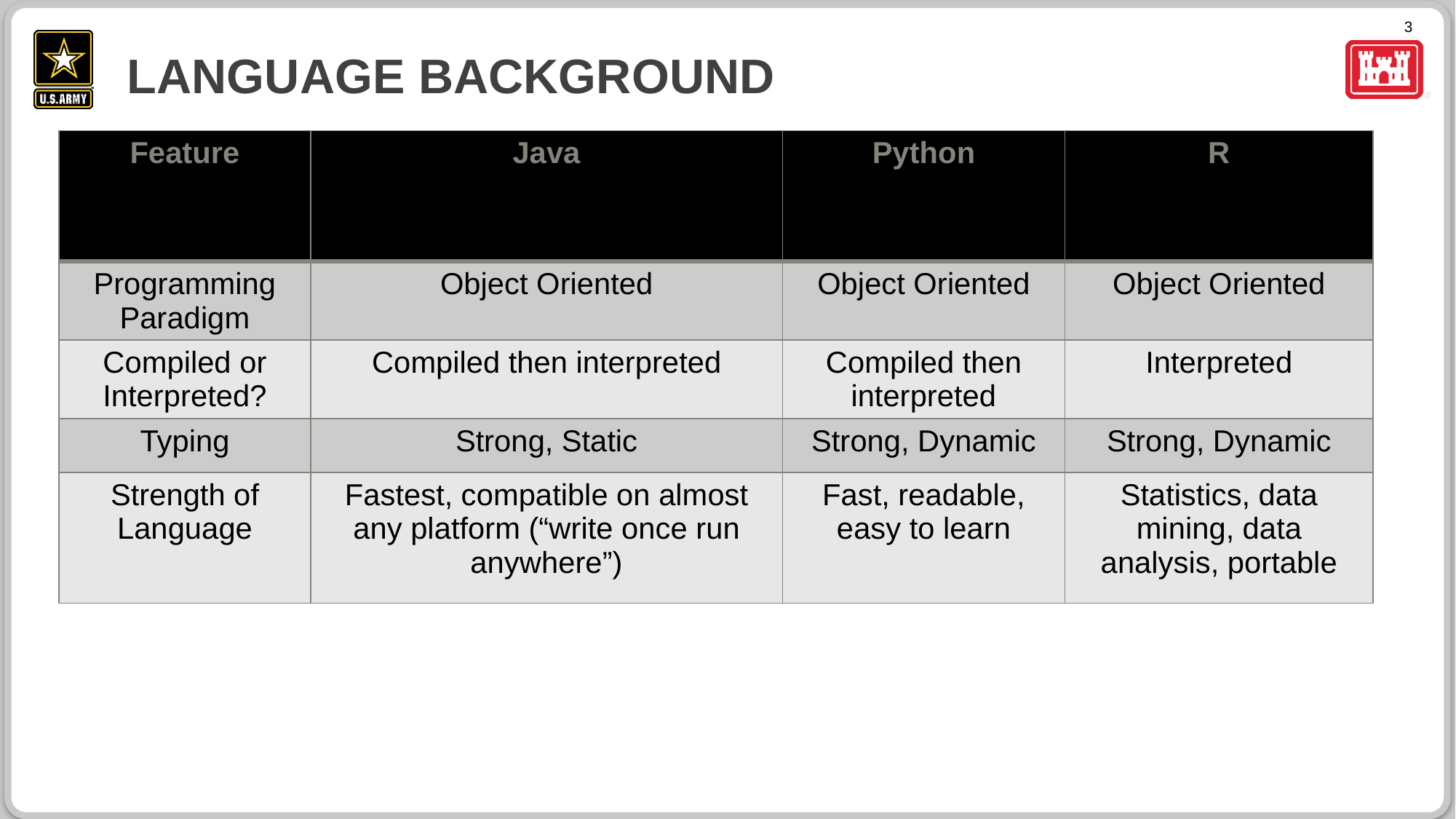

# Language Background
| Feature | Java | Python | R |
| --- | --- | --- | --- |
| Programming Paradigm | Object Oriented | Object Oriented | Object Oriented |
| Compiled or Interpreted? | Compiled then interpreted | Compiled then interpreted | Interpreted |
| Typing | Strong, Static | Strong, Dynamic | Strong, Dynamic |
| Strength of Language | Fastest, compatible on almost any platform (“write once run anywhere”) | Fast, readable, easy to learn | Statistics, data mining, data analysis, portable |